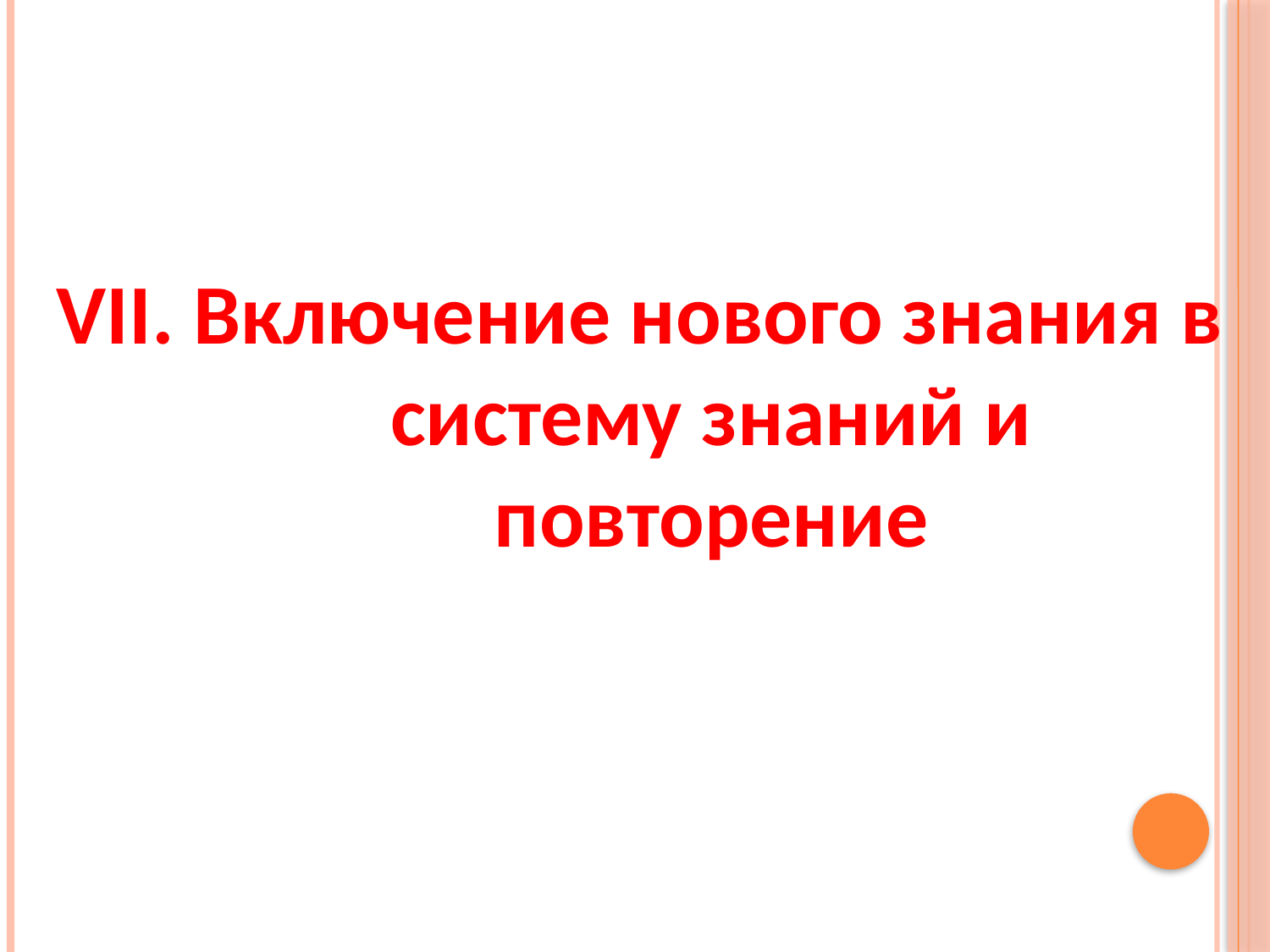

VII. Включение нового знания в систему знаний и повторение